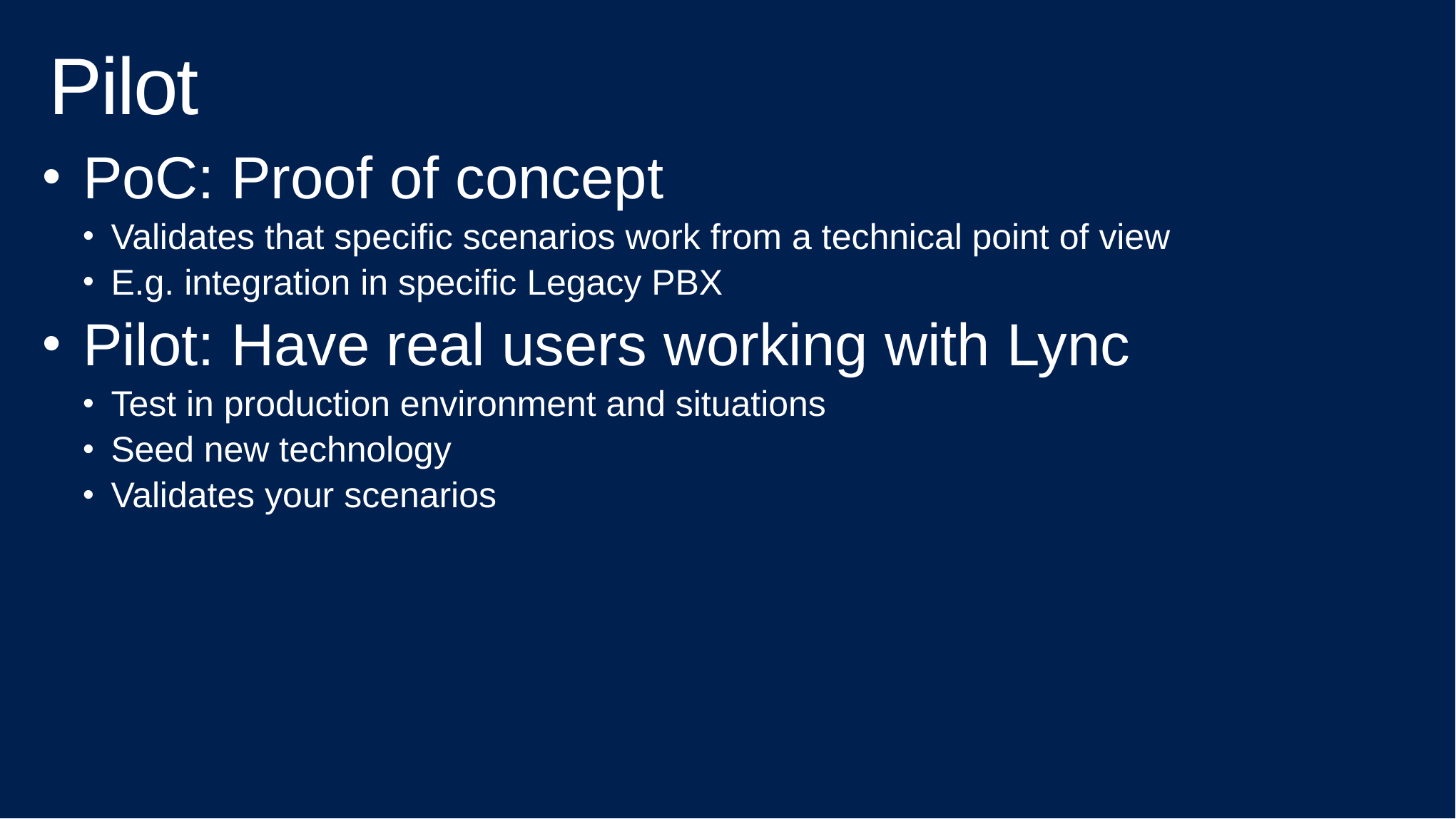

# Pilot
PoC: Proof of concept
Validates that specific scenarios work from a technical point of view
E.g. integration in specific Legacy PBX
Pilot: Have real users working with Lync
Test in production environment and situations
Seed new technology
Validates your scenarios